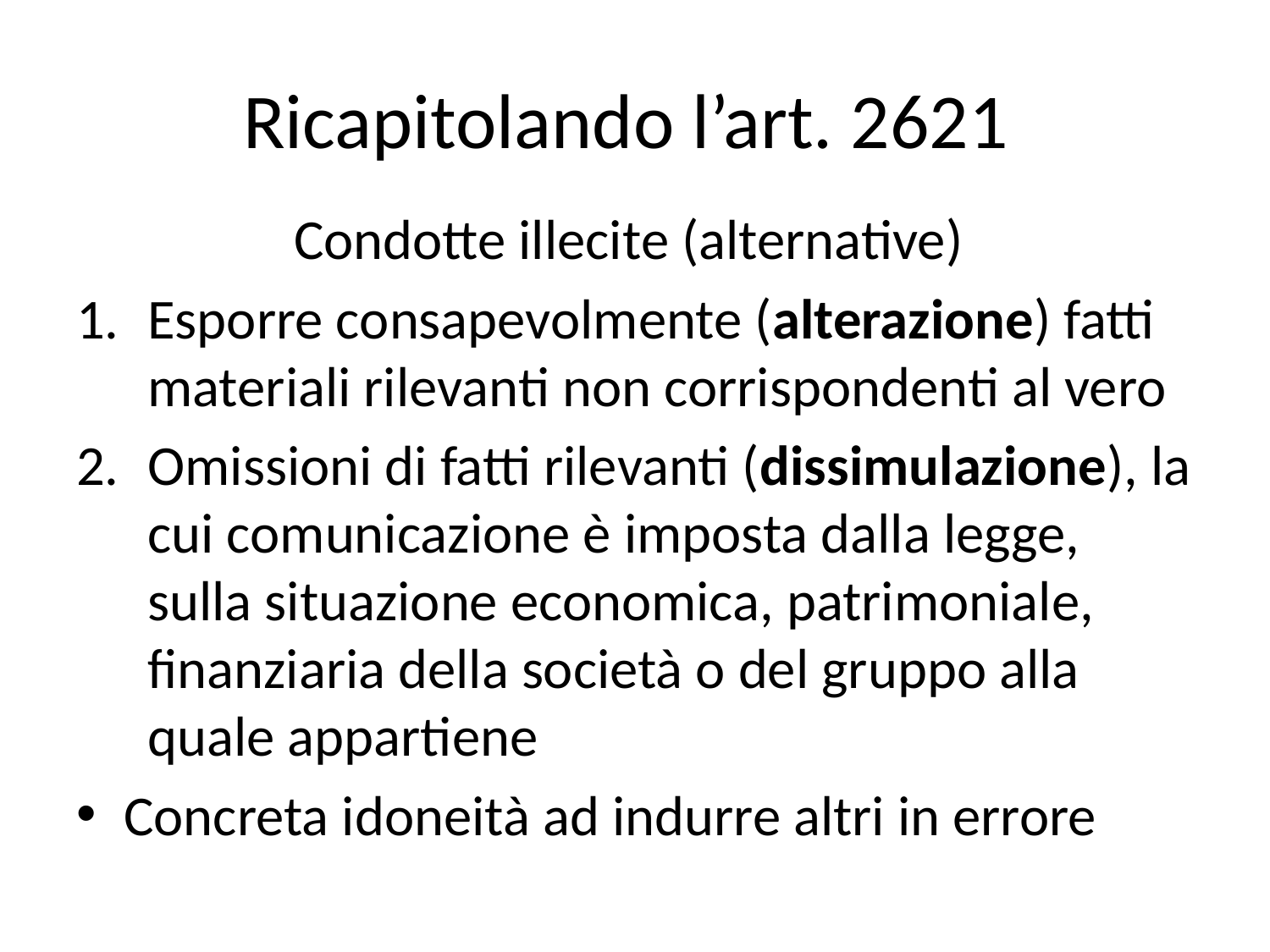

# Ricapitolando l’art. 2621
Condotte illecite (alternative)
Esporre consapevolmente (alterazione) fatti materiali rilevanti non corrispondenti al vero
Omissioni di fatti rilevanti (dissimulazione), la cui comunicazione è imposta dalla legge, sulla situazione economica, patrimoniale, finanziaria della società o del gruppo alla quale appartiene
Concreta idoneità ad indurre altri in errore